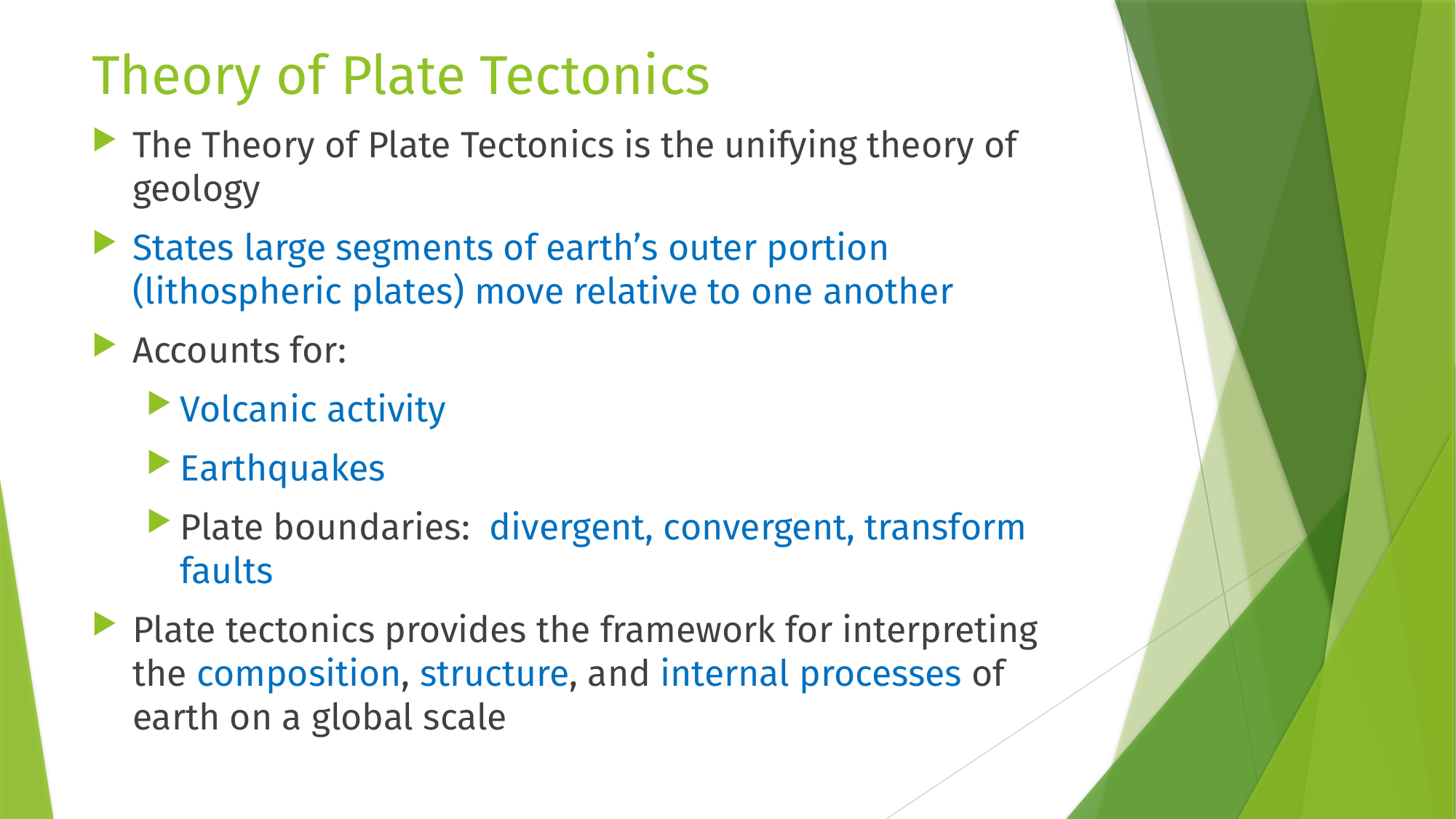

# Theory of Plate Tectonics
The Theory of Plate Tectonics is the unifying theory of geology
States large segments of earth’s outer portion (lithospheric plates) move relative to one another
Accounts for:
Volcanic activity
Earthquakes
Plate boundaries:  divergent, convergent, transform faults
Plate tectonics provides the framework for interpreting the composition, structure, and internal processes of earth on a global scale